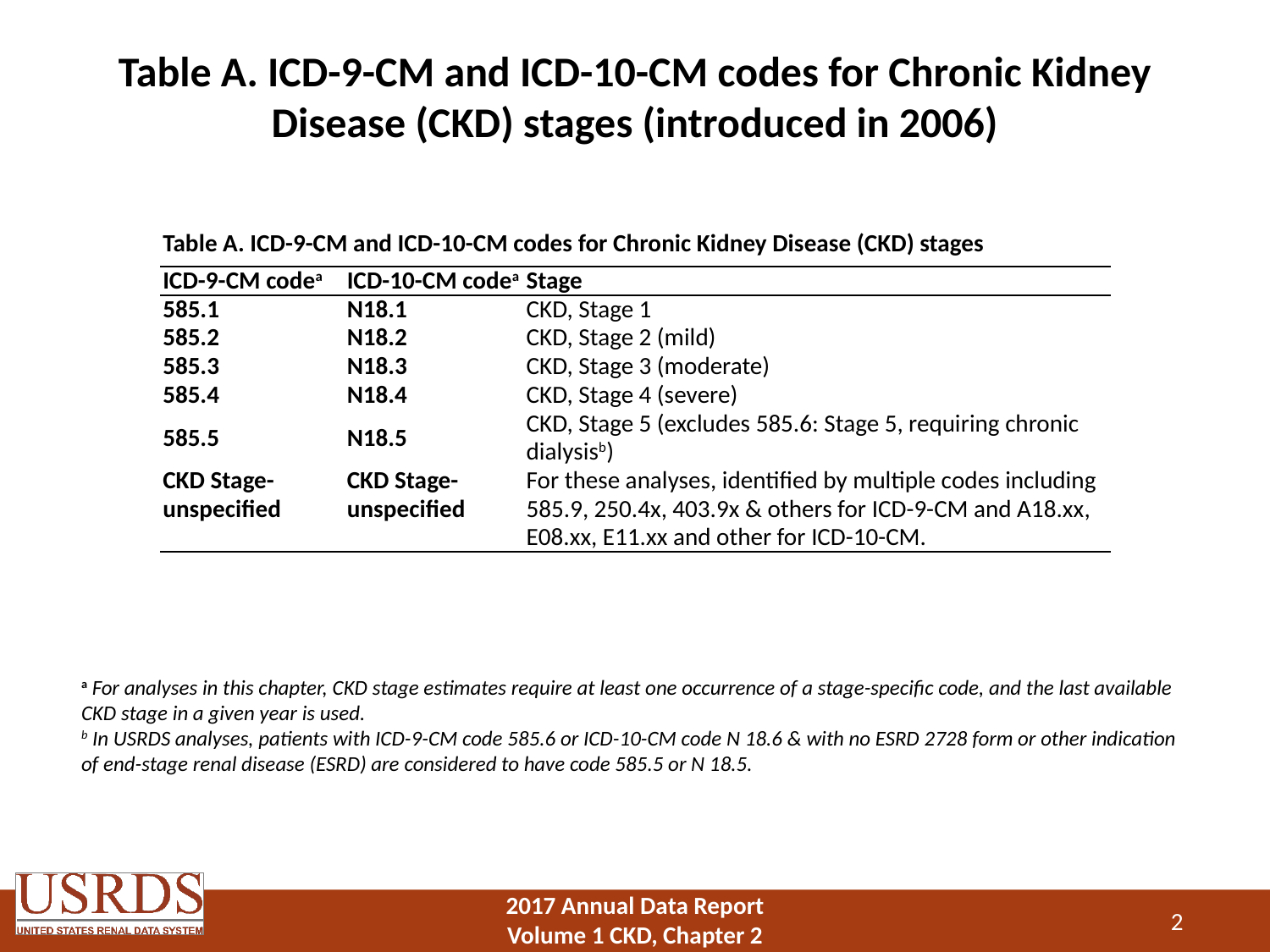

# Table A. ICD-9-CM and ICD-10-CM codes for Chronic Kidney Disease (CKD) stages (introduced in 2006)
| Table A. ICD-9-CM and ICD-10-CM codes for Chronic Kidney Disease (CKD) stages |  |  |
| --- | --- | --- |
| ICD-9-CM codea | ICD-10-CM codea | Stage |
| 585.1 | N18.1 | CKD, Stage 1 |
| 585.2 | N18.2 | CKD, Stage 2 (mild) |
| 585.3 | N18.3 | CKD, Stage 3 (moderate) |
| 585.4 | N18.4 | CKD, Stage 4 (severe) |
| 585.5 | N18.5 | CKD, Stage 5 (excludes 585.6: Stage 5, requiring chronic dialysisb) |
| CKD Stage-unspecified | CKD Stage-unspecified | For these analyses, identified by multiple codes including 585.9, 250.4x, 403.9x & others for ICD-9-CM and A18.xx, E08.xx, E11.xx and other for ICD-10-CM. |
a For analyses in this chapter, CKD stage estimates require at least one occurrence of a stage-specific code, and the last available CKD stage in a given year is used.
b In USRDS analyses, patients with ICD-9-CM code 585.6 or ICD-10-CM code N 18.6 & with no ESRD 2728 form or other indication of end-stage renal disease (ESRD) are considered to have code 585.5 or N 18.5.
2